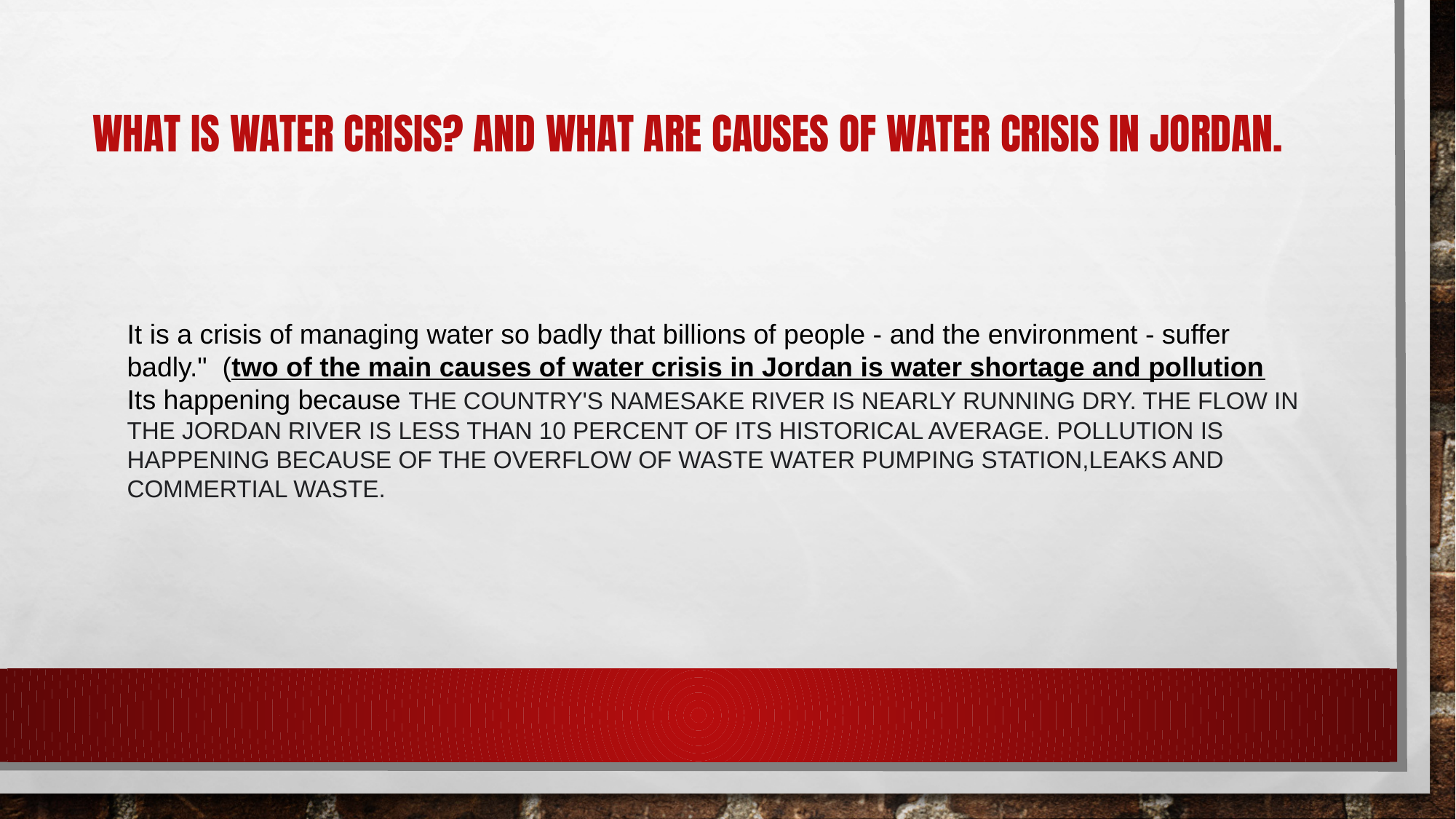

# What is water crisis? And what are causes of water crisis in Jordan.
It is a crisis of managing water so badly that billions of people - and the environment - suffer badly."  (two of the main causes of water crisis in Jordan is water shortage and pollution
Its happening because The country's namesake river is nearly running dry. The flow in the Jordan River is less than 10 percent of its historical average. Pollution is happening because of the overflow of waste water pumping station,leaks and commertial waste.